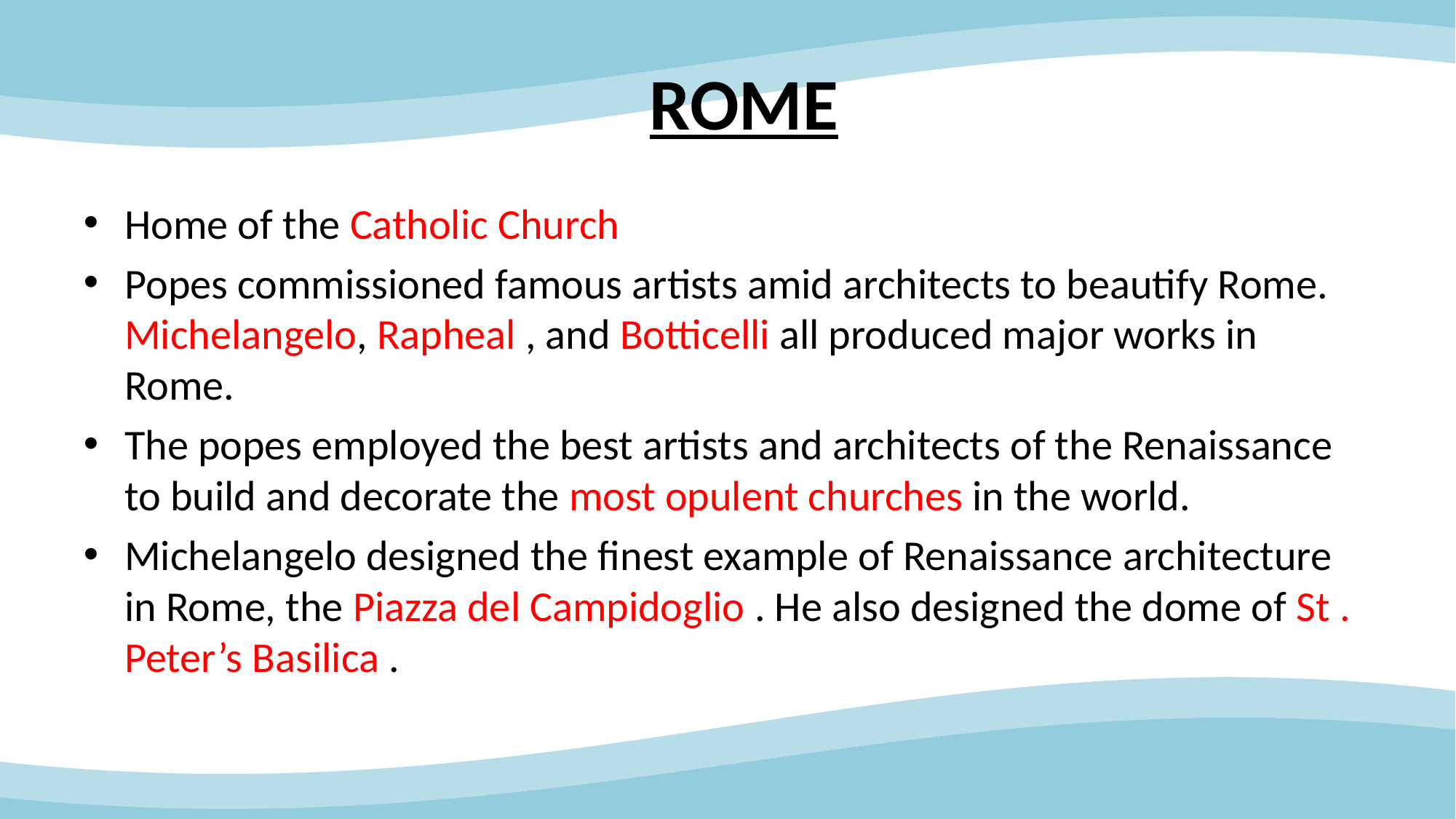

# ROME
Home of the Catholic Church
Popes commissioned famous artists amid architects to beautify Rome. Michelangelo, Rapheal , and Botticelli all produced major works in Rome.
The popes employed the best artists and architects of the Renaissance to build and decorate the most opulent churches in the world.
Michelangelo designed the finest example of Renaissance architecture in Rome, the Piazza del Campidoglio . He also designed the dome of St . Peter’s Basilica .